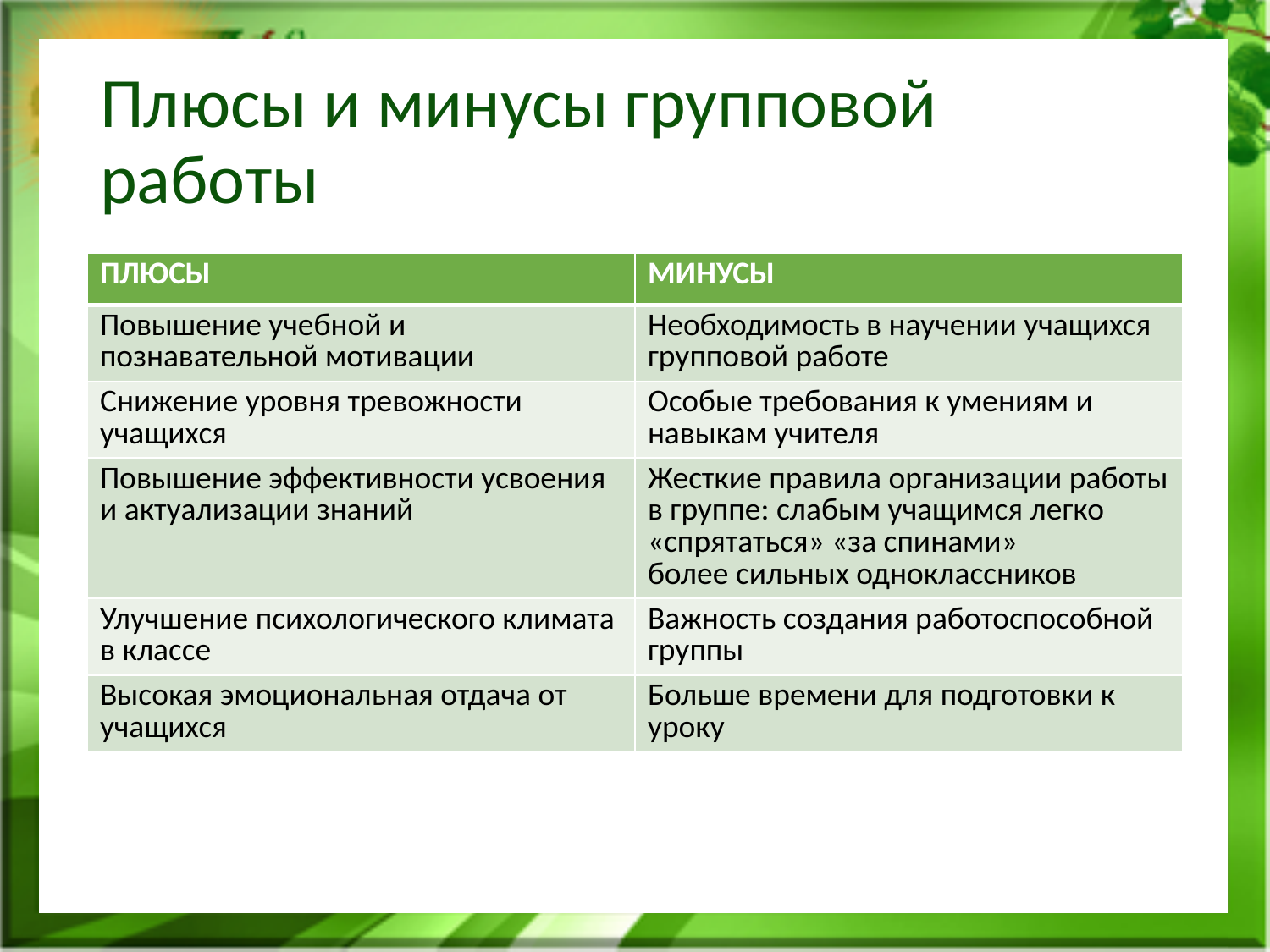

# Плюсы и минусы групповой работы
| ПЛЮСЫ | МИНУСЫ |
| --- | --- |
| Повышение учебной и познавательной мотивации | Необходимость в научении учащихся групповой работе |
| Снижение уровня тревожности учащихся | Особые требования к умениям и навыкам учителя |
| Повышение эффективности усвоения и актуализации знаний | Жесткие правила организации работы в группе: слабым учащимся легко «спрятаться» «за спинами» более сильных одноклассников |
| Улучшение психологического климата в классе | Важность создания работоспособной группы |
| Высокая эмоциональная отдача от учащихся | Больше времени для подготовки к уроку |